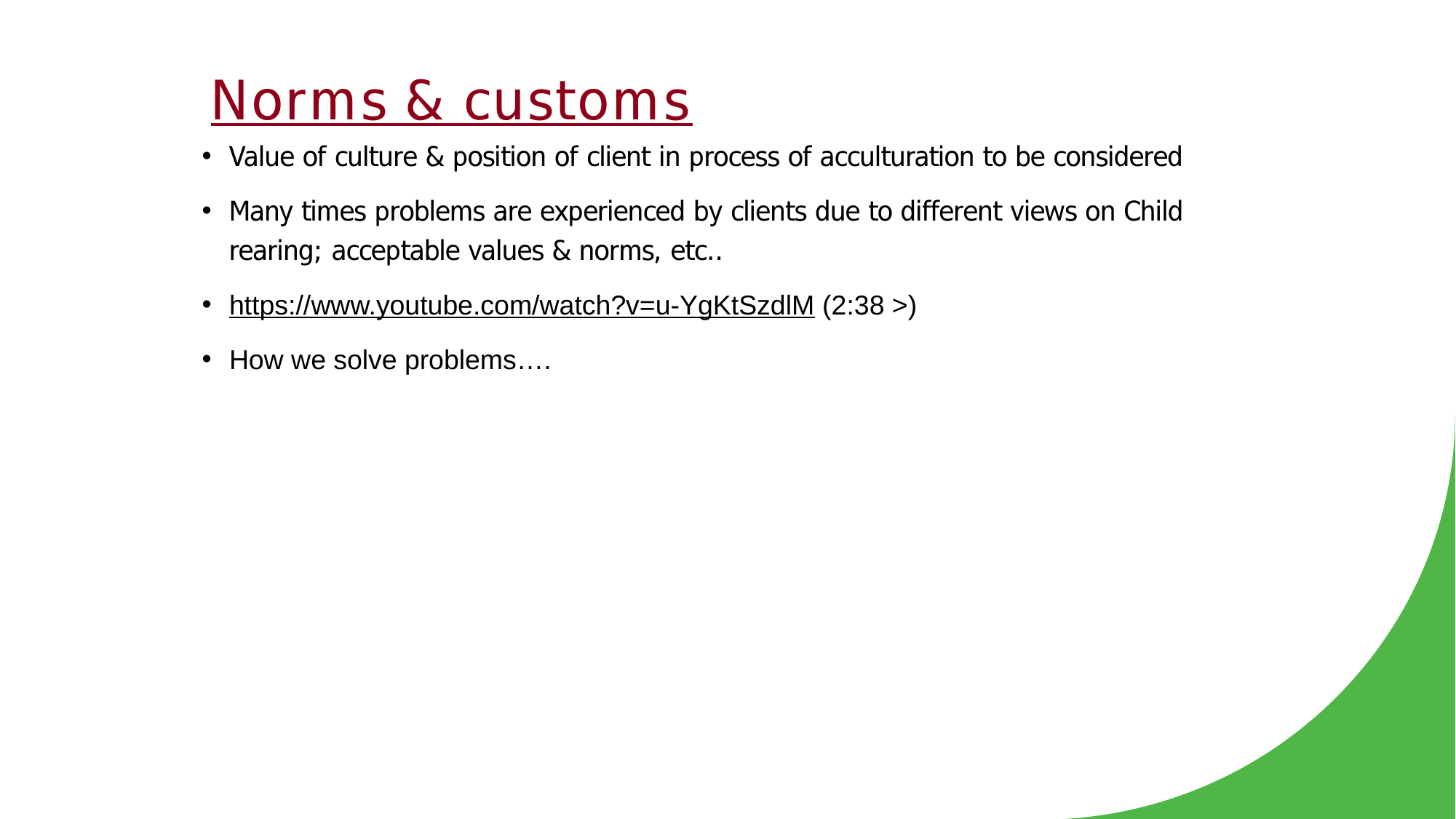

# Norms & customs
Value of culture & position of client in process of acculturation to be considered
Many times problems are experienced by clients due to different views on Child rearing; acceptable values & norms, etc..
https://www.youtube.com/watch?v=u-YgKtSzdlM (2:38 >)
How we solve problems….